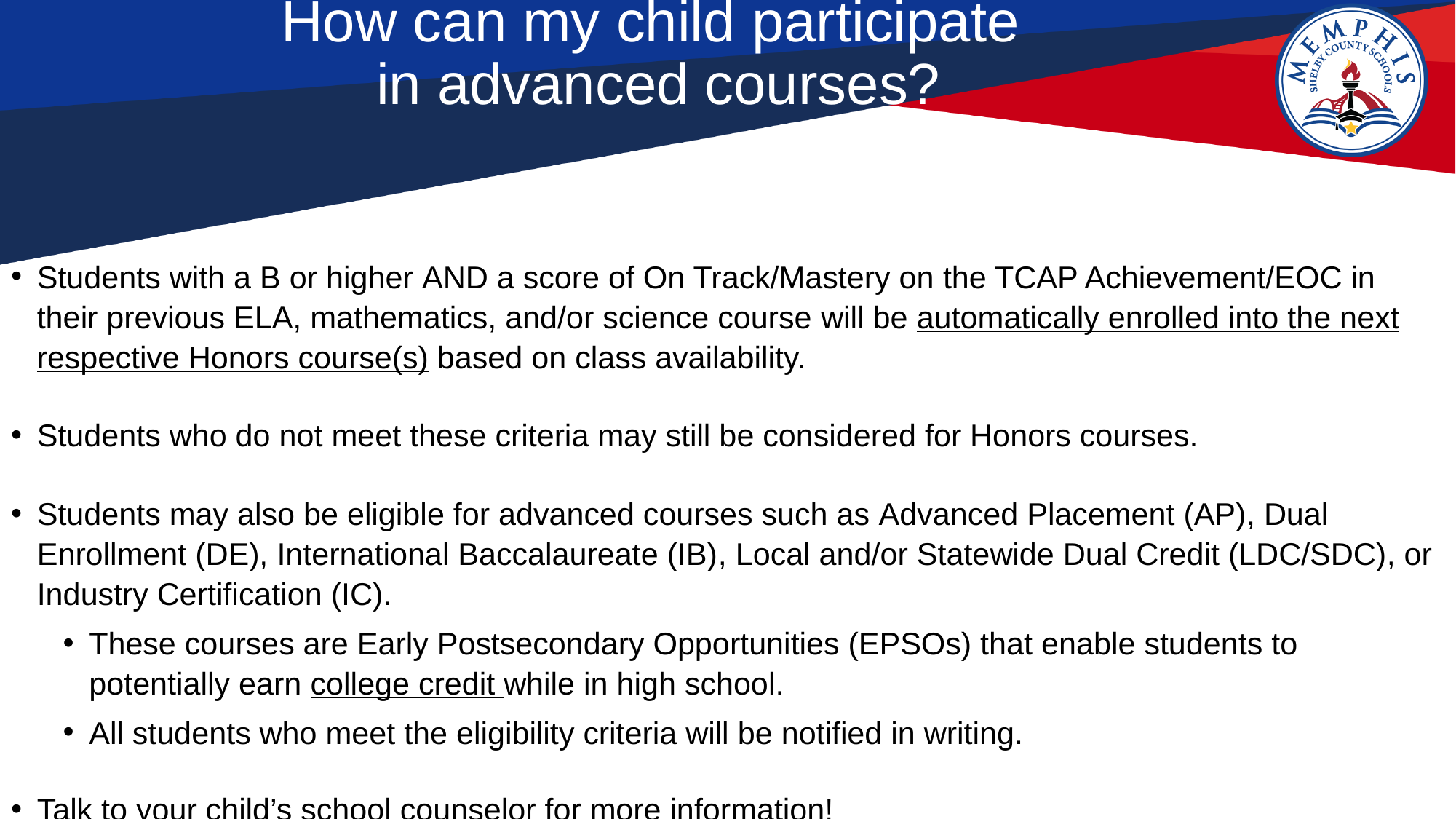

# How can my child participate in advanced courses?
Students with a B or higher AND a score of On Track/Mastery on the TCAP Achievement/EOC in their previous ELA, mathematics, and/or science course will be automatically enrolled into the next respective Honors course(s) based on class availability.

Students who do not meet these criteria may still be considered for Honors courses.

Students may also be eligible for advanced courses such as Advanced Placement (AP), Dual Enrollment (DE), International Baccalaureate (IB), Local and/or Statewide Dual Credit (LDC/SDC), or Industry Certification (IC).
These courses are Early Postsecondary Opportunities (EPSOs) that enable students to potentially earn college credit while in high school.
All students who meet the eligibility criteria will be notified in writing.

Talk to your child’s school counselor for more information!